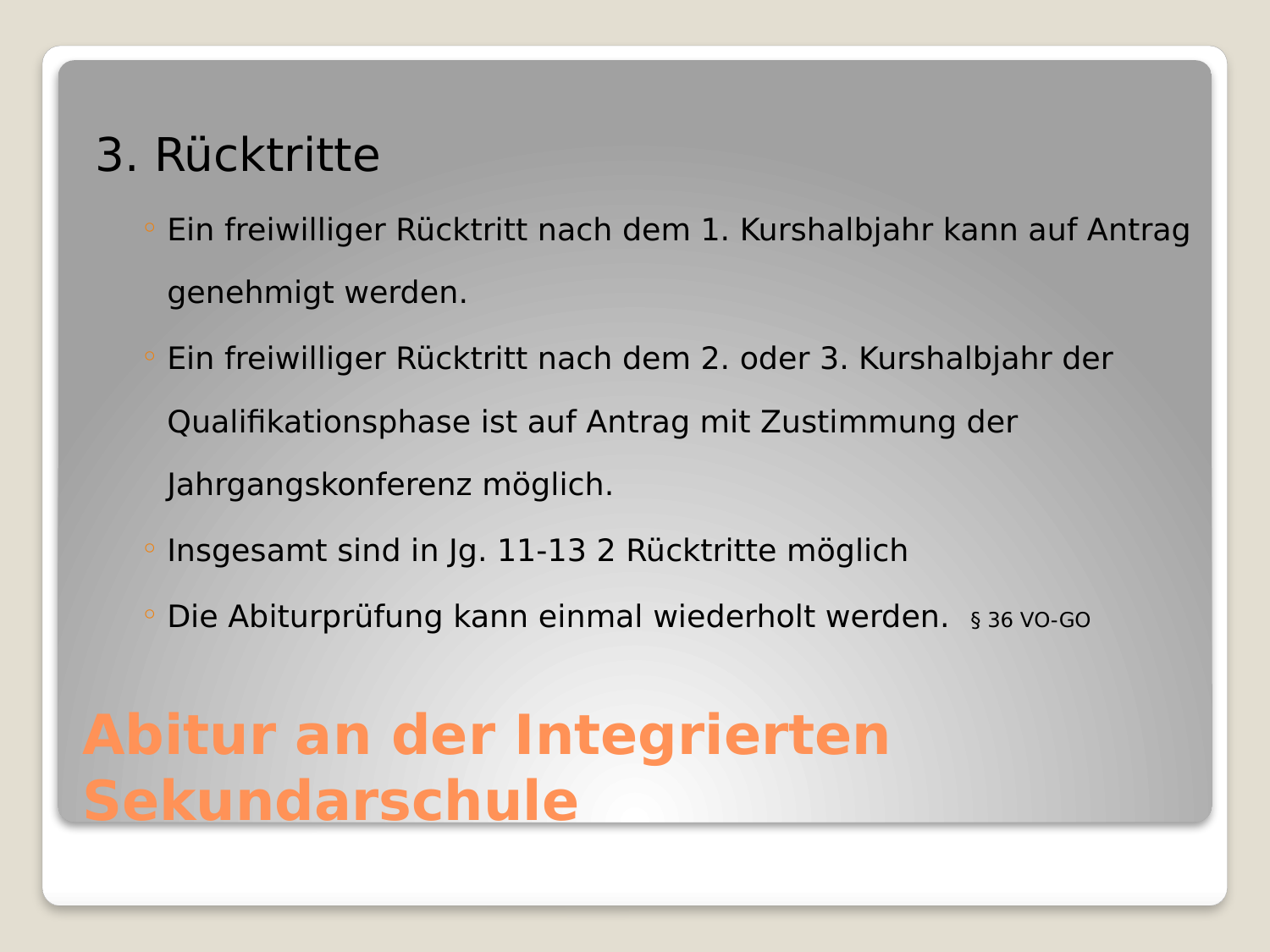

3. Rücktritte
Ein freiwilliger Rücktritt nach dem 1. Kurshalbjahr kann auf Antrag genehmigt werden.
Ein freiwilliger Rücktritt nach dem 2. oder 3. Kurshalbjahr der Qualifikationsphase ist auf Antrag mit Zustimmung der Jahrgangskonferenz möglich.
Insgesamt sind in Jg. 11-13 2 Rücktritte möglich
Die Abiturprüfung kann einmal wiederholt werden.  § 36 VO-GO
# Abitur an der Integrierten Sekundarschule